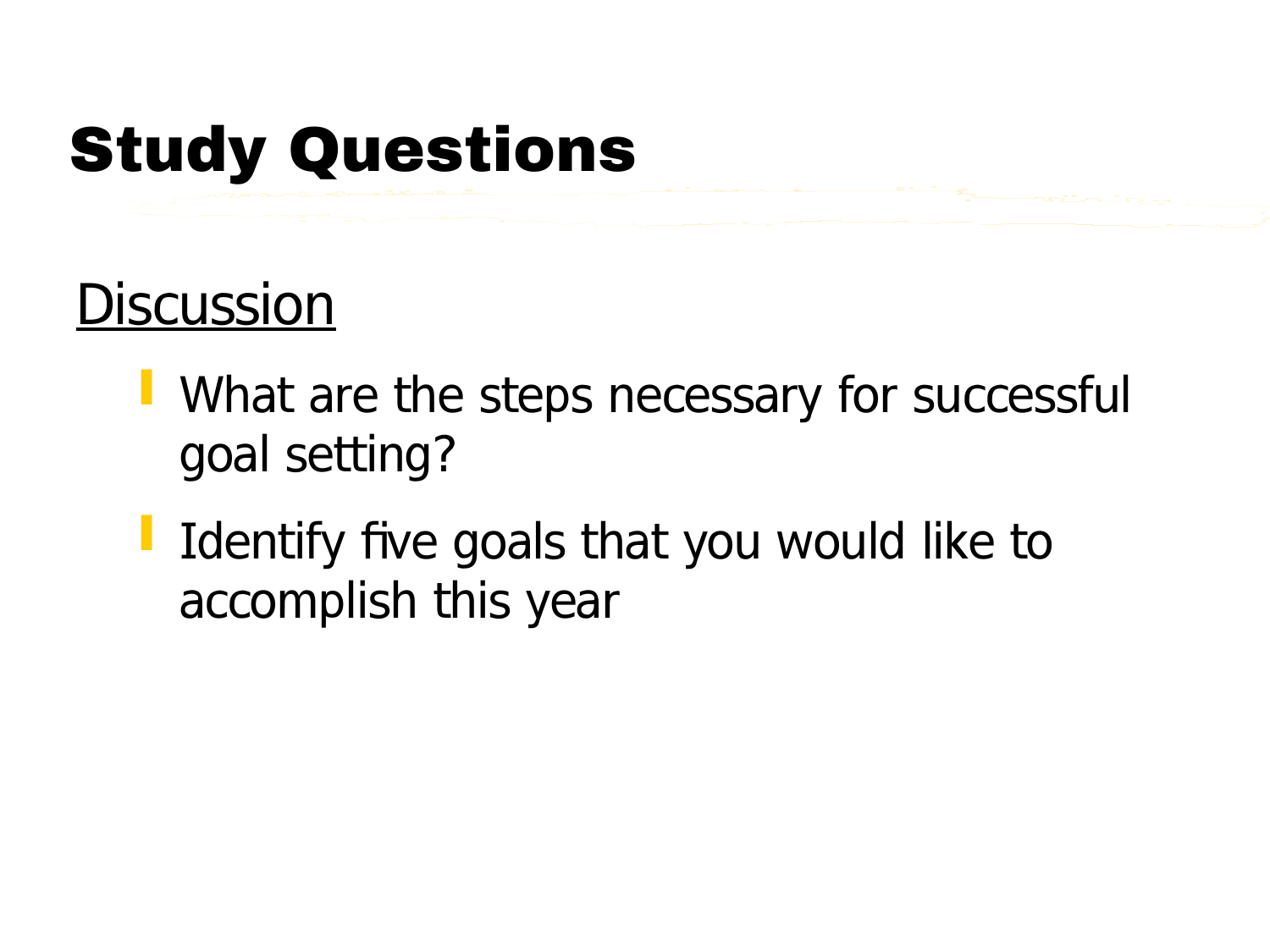

# Study Questions
Discussion
What are the steps necessary for successful goal setting?
Identify five goals that you would like to accomplish this year